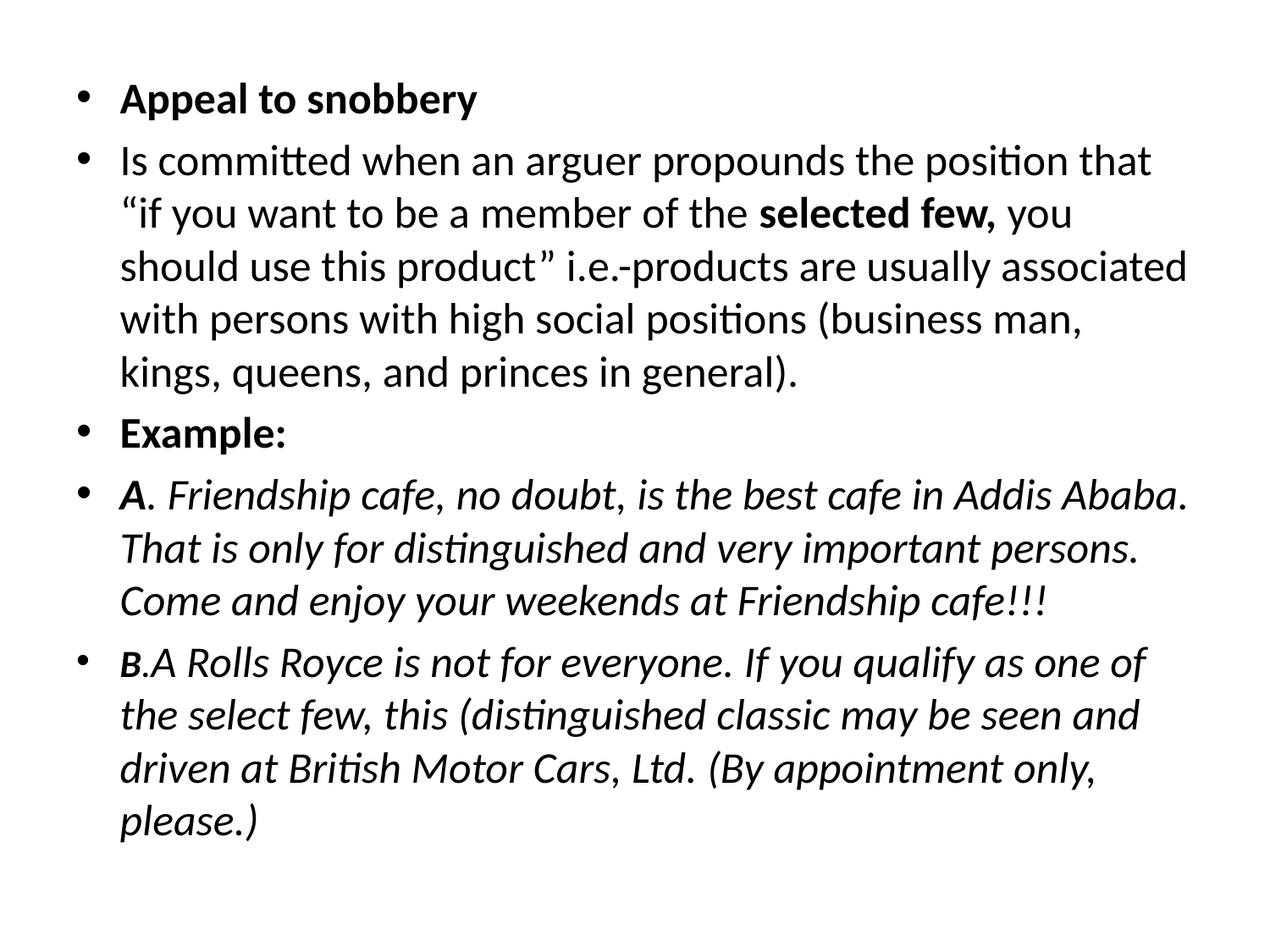

Appeal to snobbery
Is committed when an arguer propounds the position that “if you want to be a member of the selected few, you should use this product” i.e.-products are usually associated with persons with high social positions (business man, kings, queens, and princes in general).
Example:
A. Friendship cafe, no doubt, is the best cafe in Addis Ababa. That is only for distinguished and very important persons. Come and enjoy your weekends at Friendship cafe!!!
B.A Rolls Royce is not for everyone. If you qualify as one of the select few, this (distinguished classic may be seen and driven at British Motor Cars, Ltd. (By appointment only, please.)